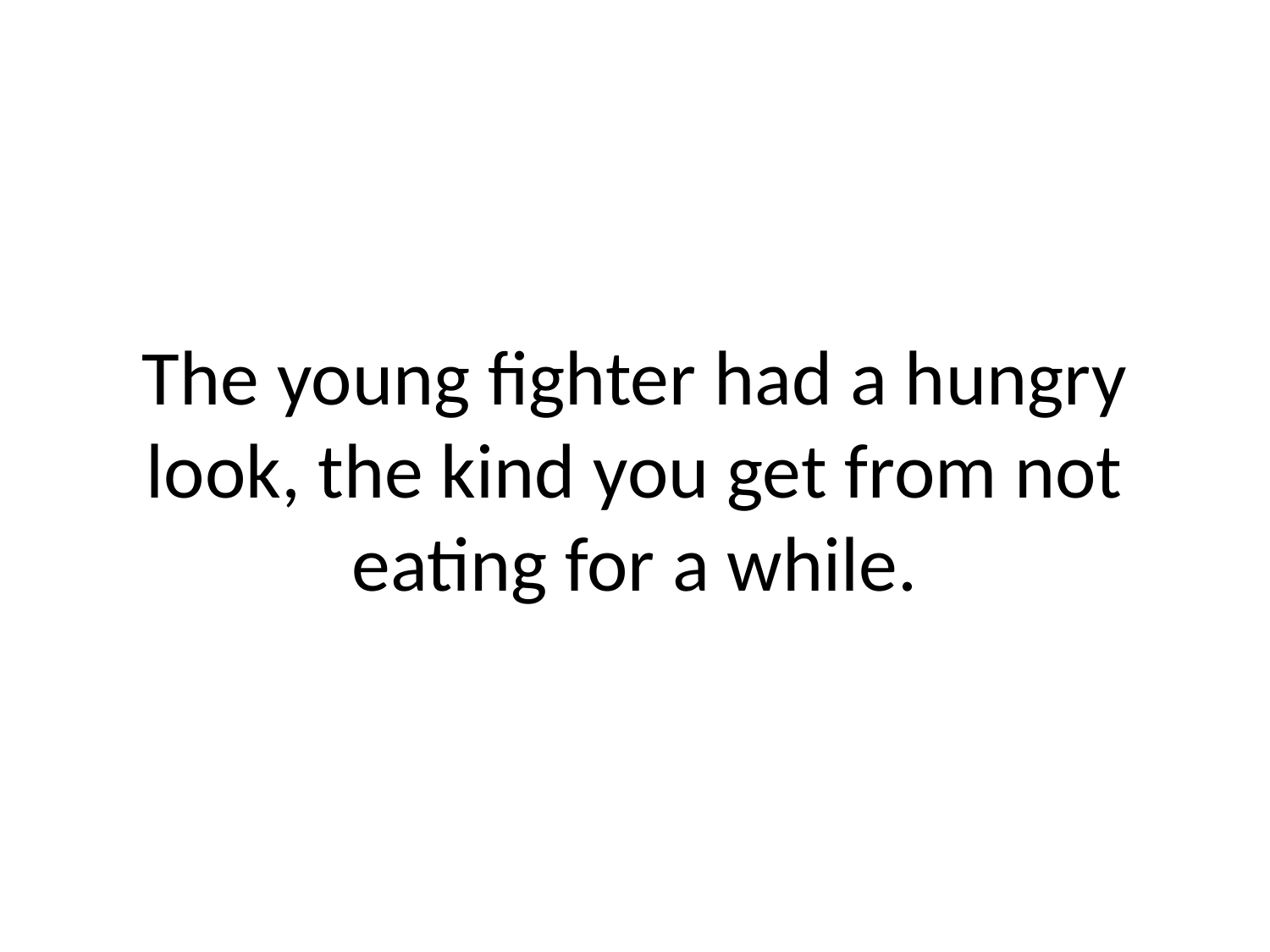

# The young fighter had a hungry look, the kind you get from not eating for a while.